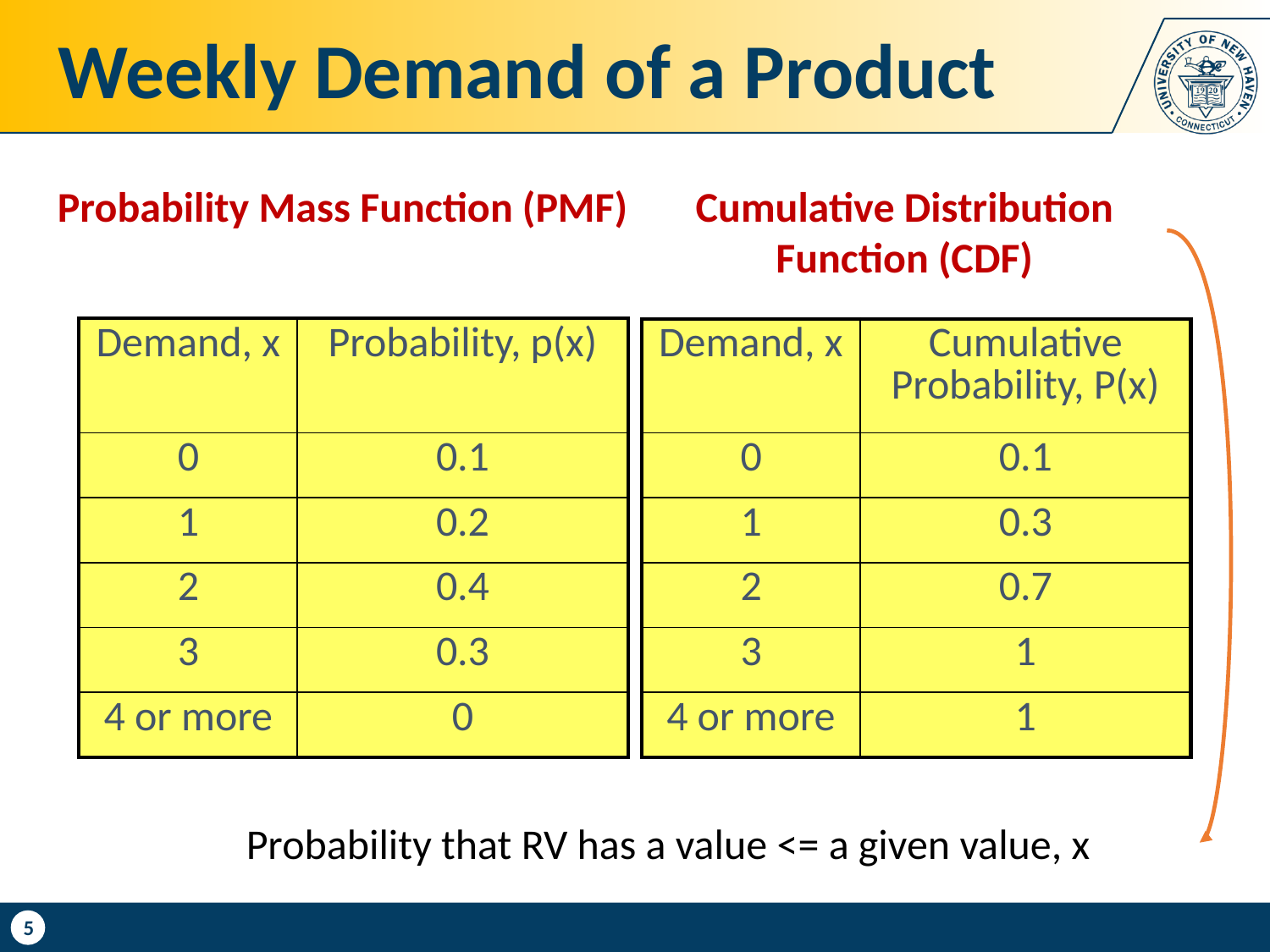

# Weekly Demand of a Product
Cumulative Distribution Function (CDF)
Probability Mass Function (PMF)
| Demand, x | Probability, p(x) |
| --- | --- |
| 0 | 0.1 |
| 1 | 0.2 |
| 2 | 0.4 |
| 3 | 0.3 |
| 4 or more | 0 |
| Demand, x | Cumulative Probability, P(x) |
| --- | --- |
| 0 | 0.1 |
| 1 | 0.3 |
| 2 | 0.7 |
| 3 | 1 |
| 4 or more | 1 |
Probability that RV has a value <= a given value, x
5